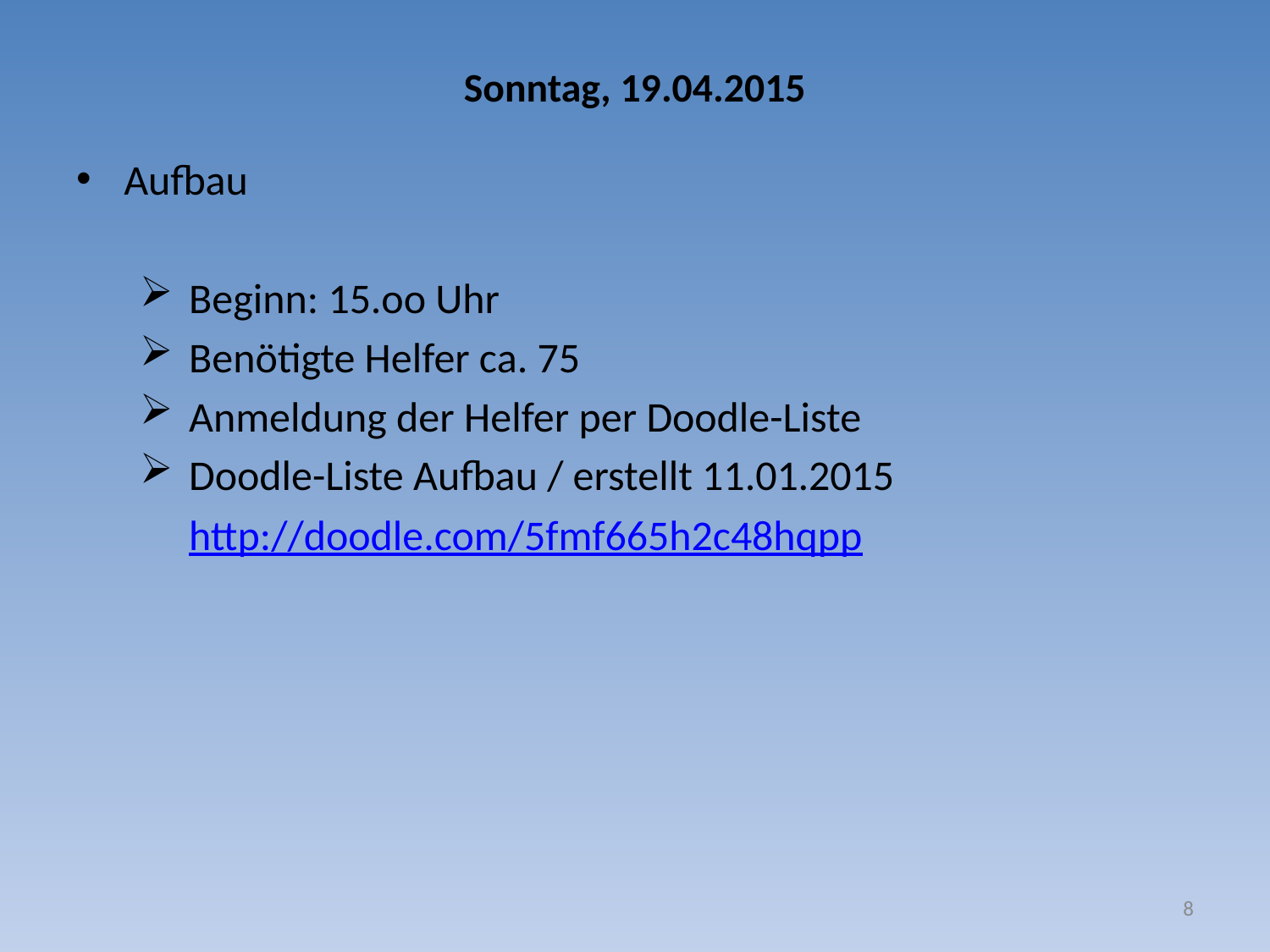

# Sonntag, 19.04.2015
Aufbau

 Beginn: 15.oo Uhr
 Benötigte Helfer ca. 75
 Anmeldung der Helfer per Doodle-Liste
 Doodle-Liste Aufbau / erstellt 11.01.2015
	 http://doodle.com/5fmf665h2c48hqpp

8